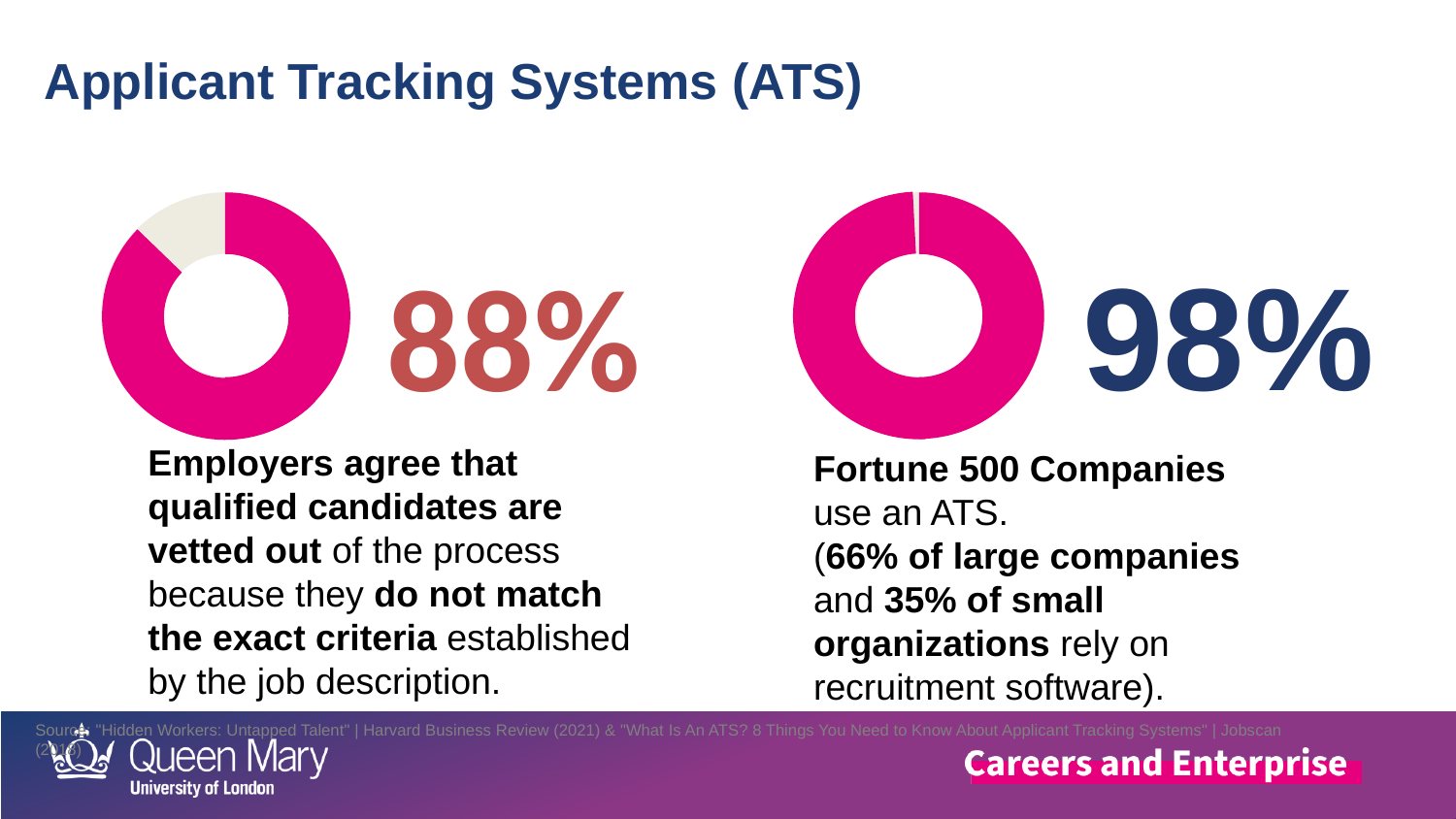

Applicant Tracking Systems (ATS)

88%
98%
Employers agree that qualified candidates are vetted out of the process because they do not match the exact criteria established by the job description.
Fortune 500 Companies use an ATS. 
(66% of large companies and 35% of small organizations rely on recruitment software).
Source: "Hidden Workers: Untapped Talent" | Harvard Business Review (2021) & "What Is An ATS? 8 Things You Need to Know About Applicant Tracking Systems" | Jobscan (2018)